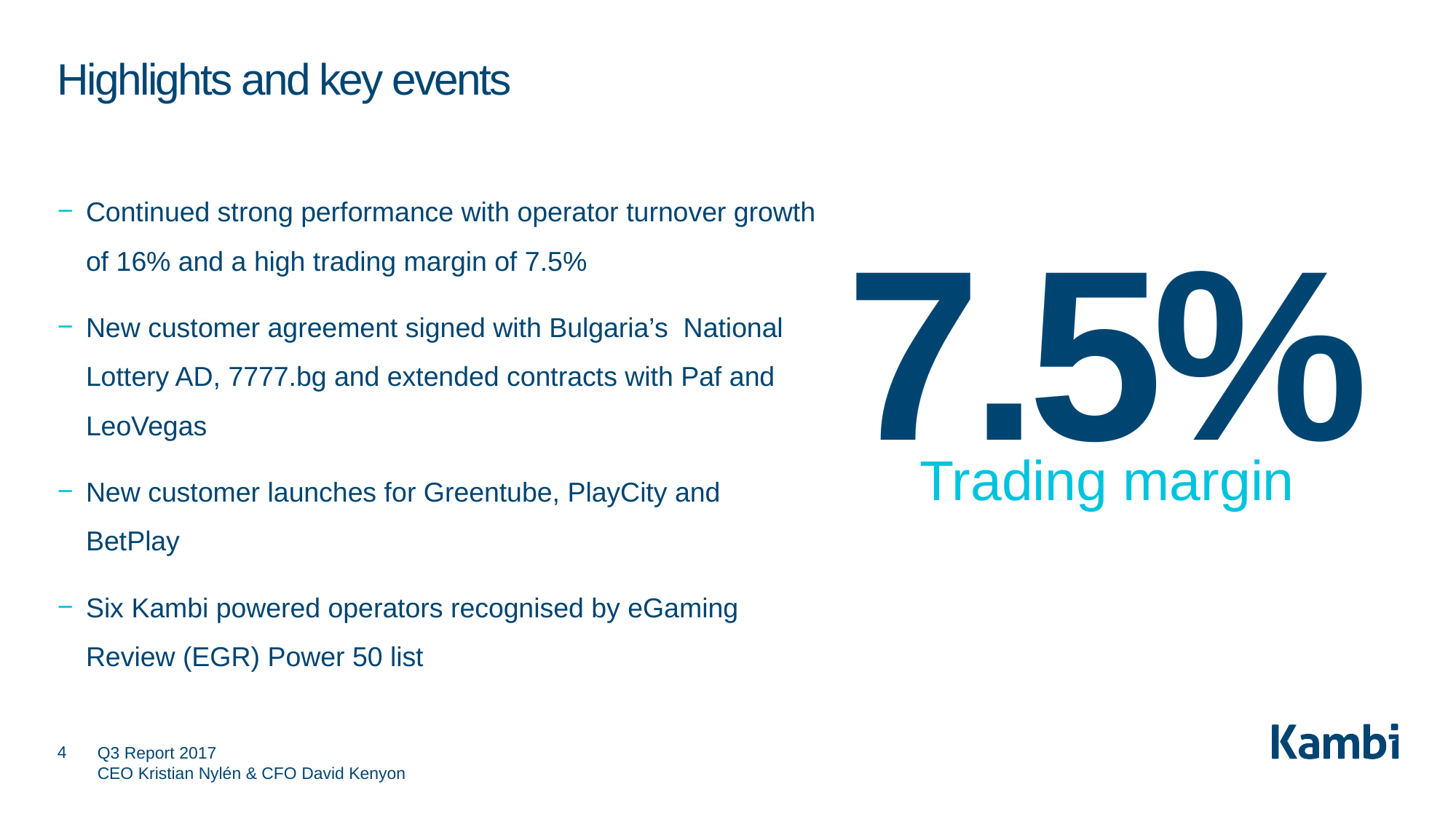

# Highlights and key events
Continued strong performance with operator turnover growth of 16% and a high trading margin of 7.5%
New customer agreement signed with Bulgaria’s  National Lottery AD, 7777.bg and extended contracts with Paf and LeoVegas
New customer launches for Greentube, PlayCity and BetPlay
Six Kambi powered operators recognised by eGaming Review (EGR) Power 50 list
7.5%
Trading margin
4
Q3 Report 2017
CEO Kristian Nylén & CFO David Kenyon